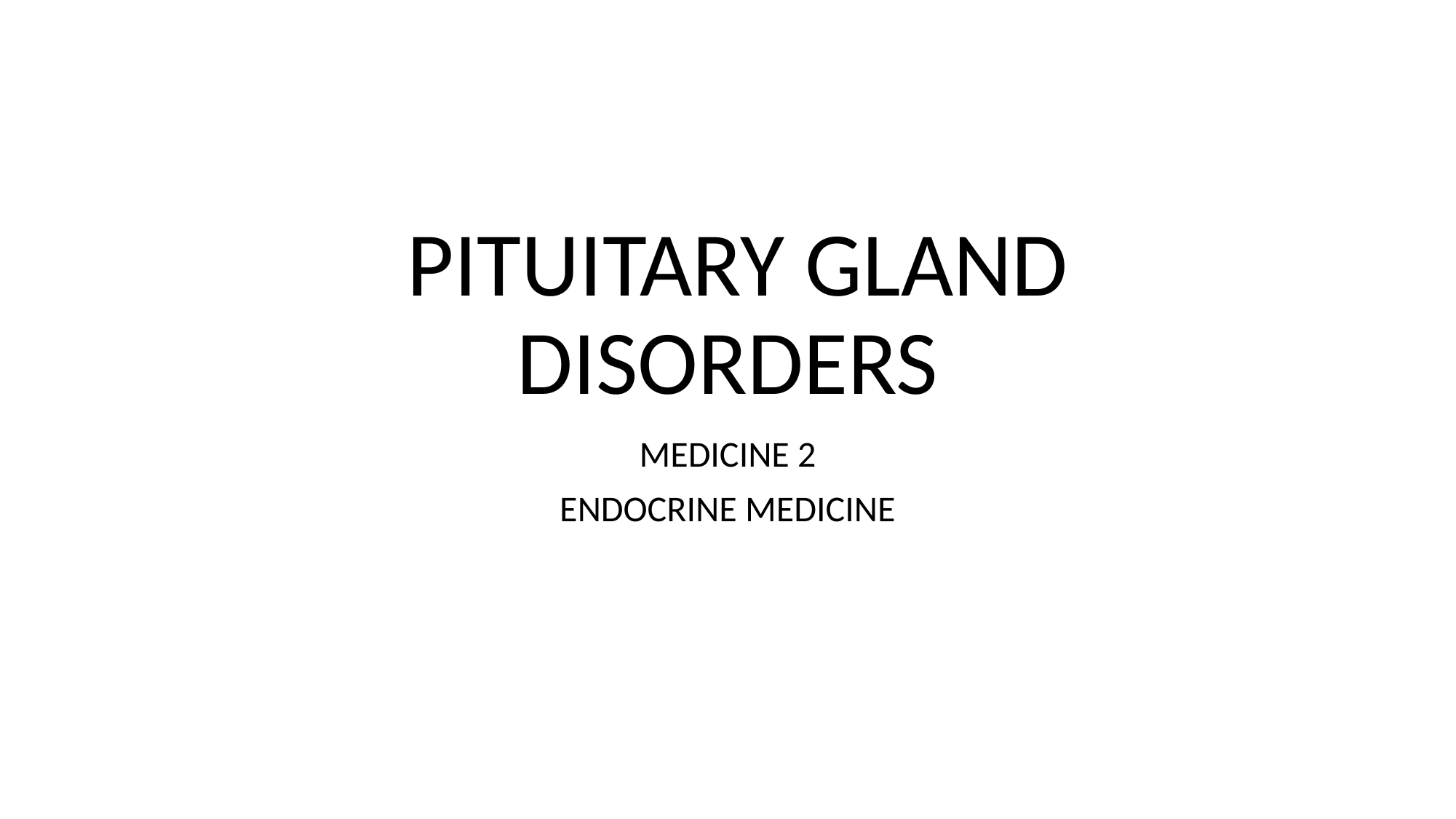

# PITUITARY GLAND DISORDERS
MEDICINE 2
ENDOCRINE MEDICINE